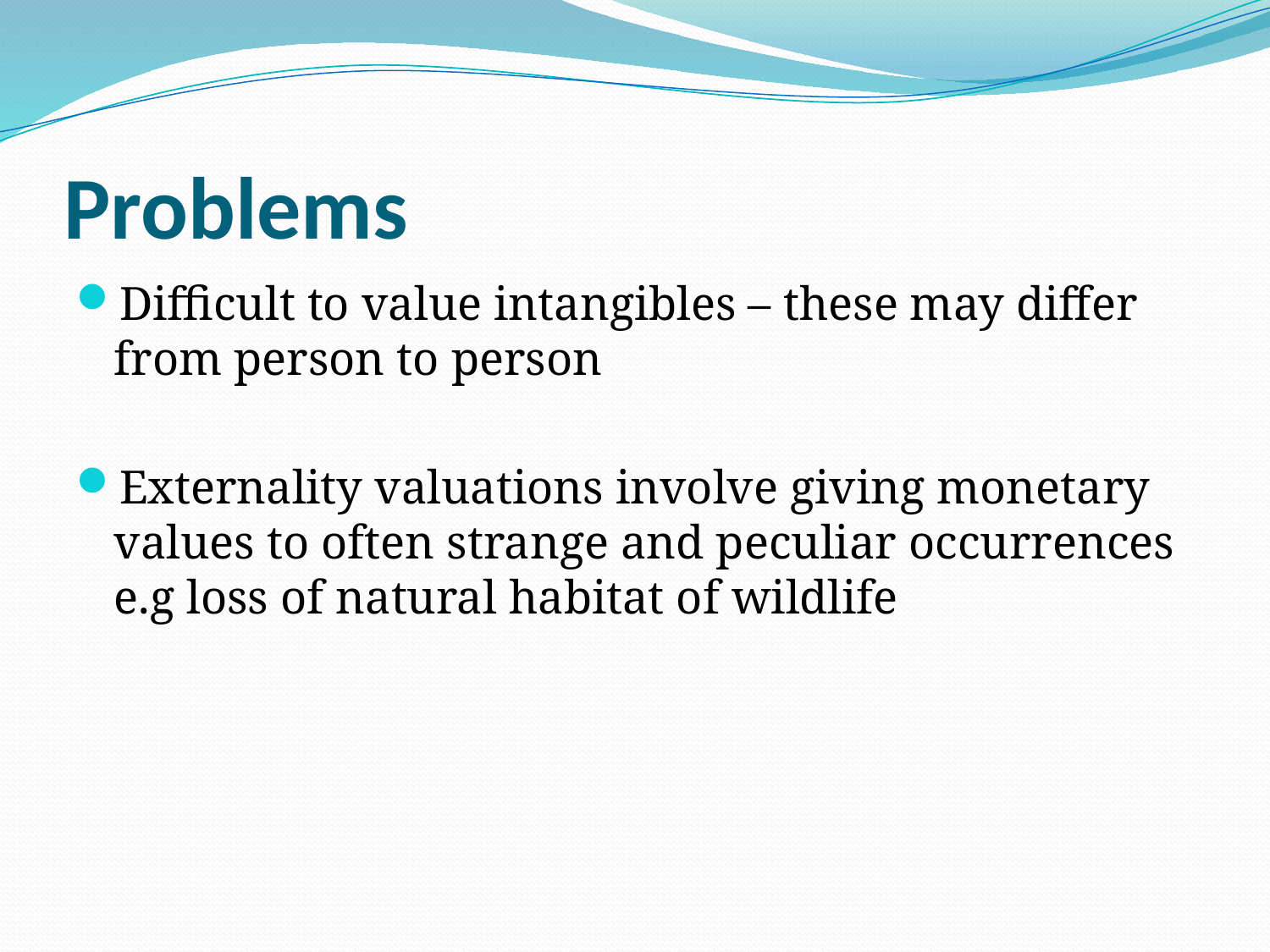

# Problems
Difficult to value intangibles – these may differ from person to person

Externality valuations involve giving monetary values to often strange and peculiar occurrences e.g loss of natural habitat of wildlife